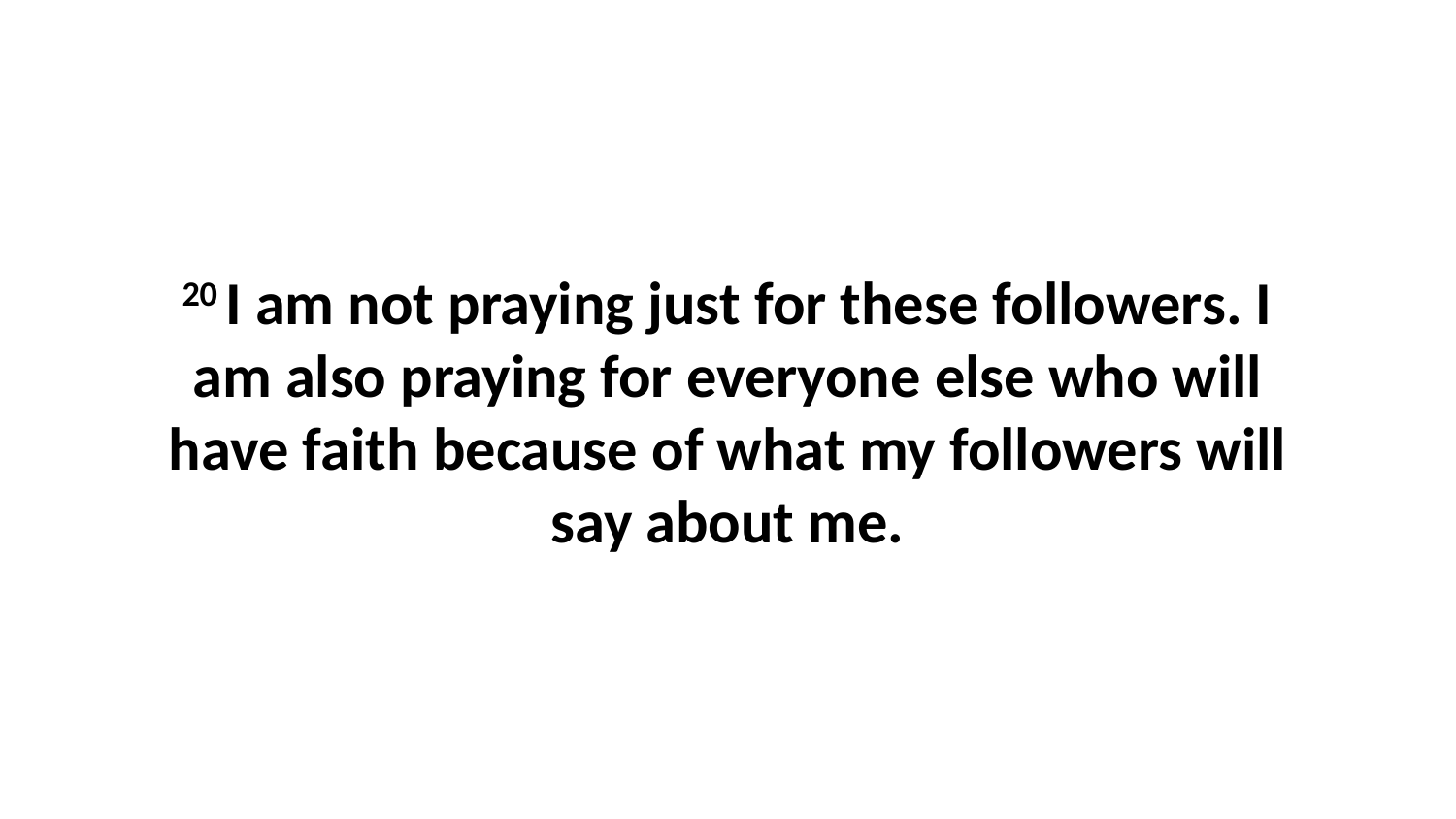

20 I am not praying just for these followers. I am also praying for everyone else who will have faith because of what my followers will say about me.